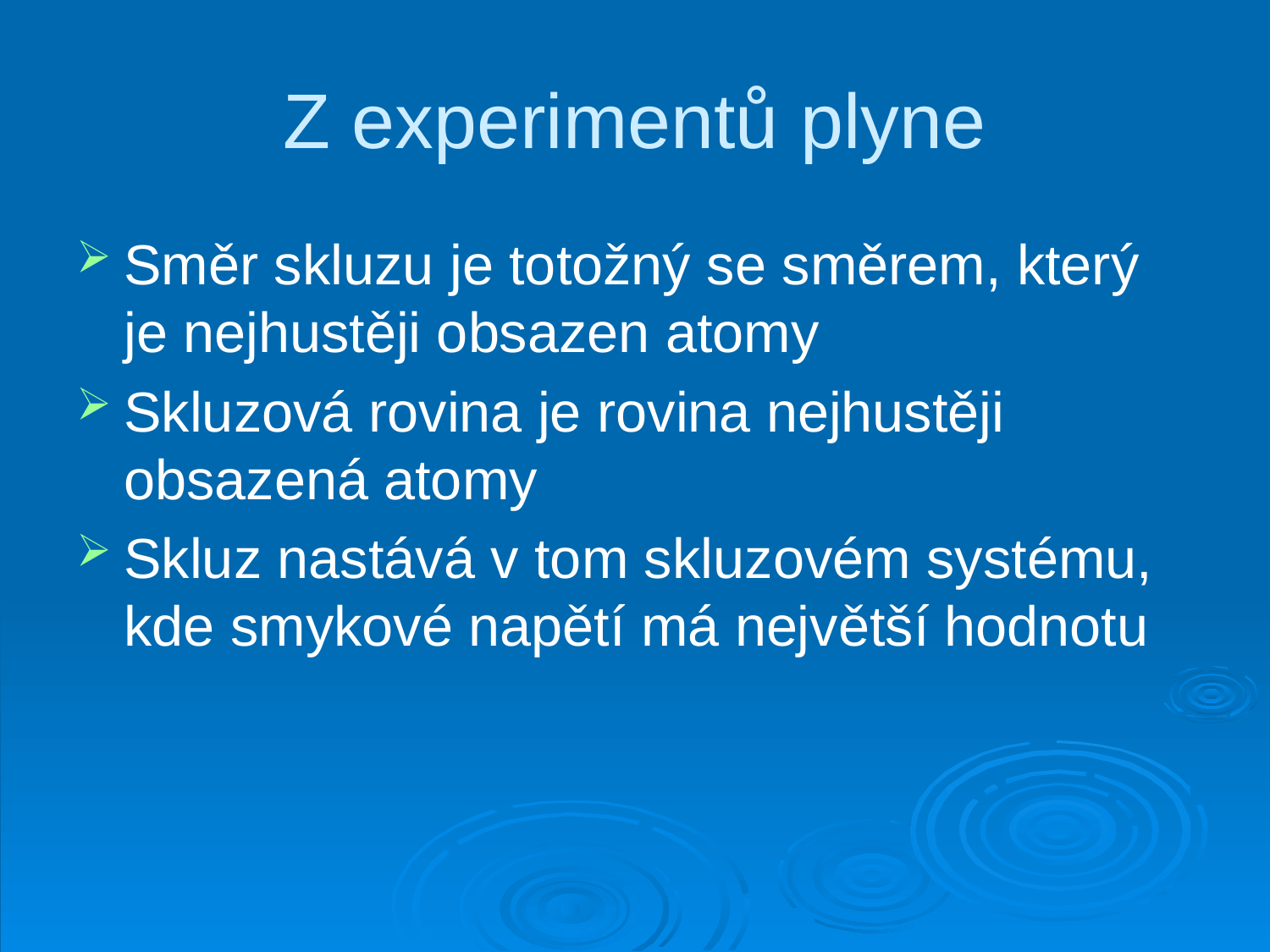

# Z experimentů plyne
Směr skluzu je totožný se směrem, který je nejhustěji obsazen atomy
Skluzová rovina je rovina nejhustěji obsazená atomy
Skluz nastává v tom skluzovém systému, kde smykové napětí má největší hodnotu